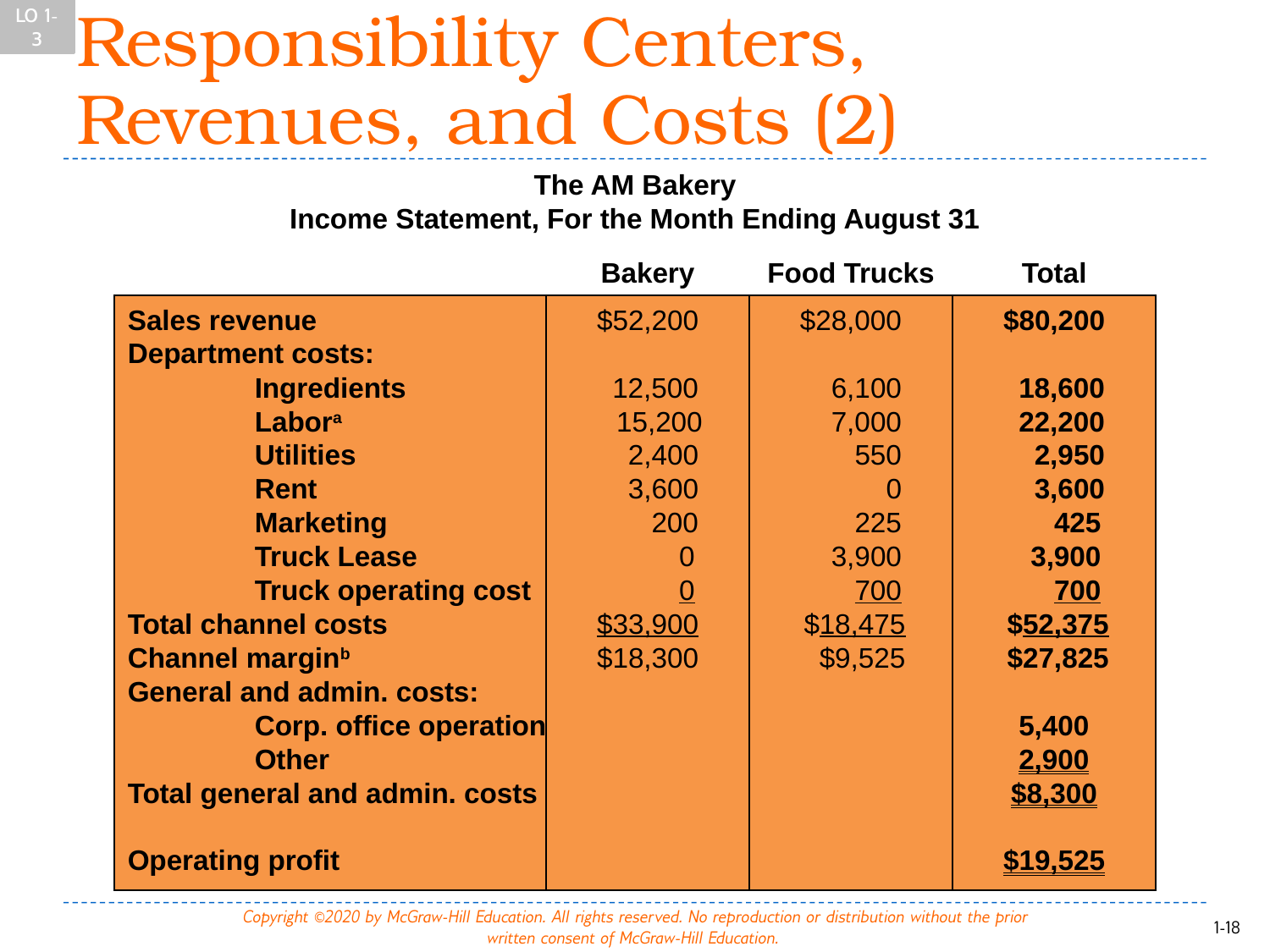

LO 1-3
# Responsibility Centers, Revenues, and Costs (2)
The AM Bakery
Income Statement, For the Month Ending August 31
Bakery
Food Trucks
Total
Sales revenue
Department costs:
	Ingredients
	Labora
	Utilities
	Rent
	Marketing
	Truck Lease
	Truck operating cost
Total channel costs
Channel marginb
General and admin. costs:
	Corp. office operationsc
	Other
Total general and admin. costs

Operating profit
$52,200

  12,500
   15,200
    2,400
    3,600
       200
          0
          0
$33,900
$18,300
$28,000

    6,100
    7,000
       550
           0
       225
    3,900
       700
 $18,475
   $9,525
$80,200

  18,600
  22,200
    2,950
    3,600
      425
   3,900
      700
 $52,375
 $27,825

5,400
2,900
$8,300

$19,525